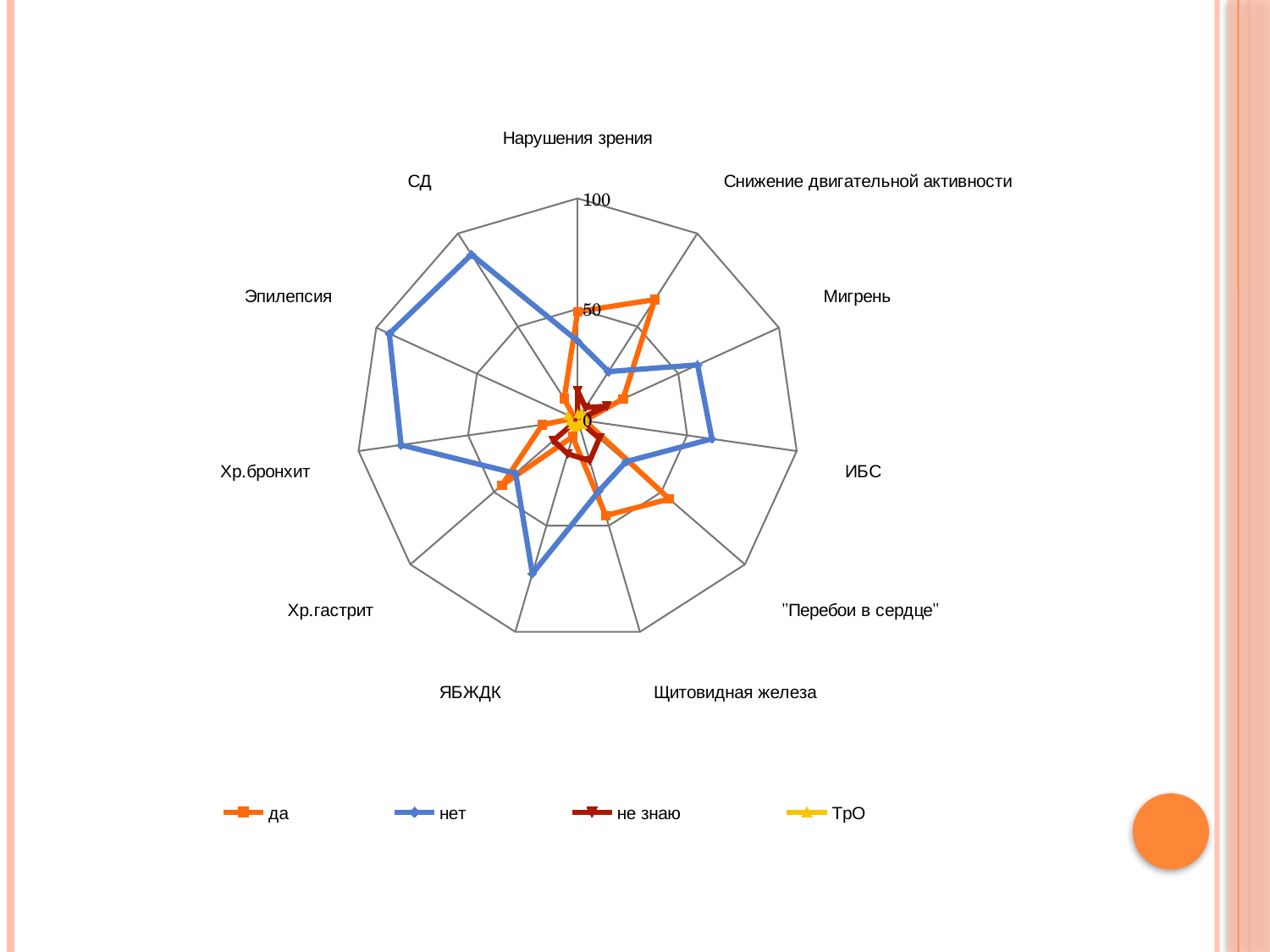

### Chart

| Category | да | нет | не знаю | ТрО |
|---|---|---|---|---|
| Нарушения зрения | 48.8 | 35.5 | 13.0 | 2.7 |
| Снижение двигательной активности | 64.5 | 25.8 | 6.5 | 3.2 |
| Мигрень | 22.6 | 59.6 | 14.5 | 3.4 |
| ИБС | 3.2 | 61.3 | 0.0 | 3.2 |
| "Перебои в сердце" | 54.8 | 29.0 | 13.0 | 3.2 |
| Щитовидная железа | 45.2 | 33.800000000000004 | 19.4 | 1.6 |
| ЯБЖДК | 8.1 | 72.6 | 16.1 | 3.2 |
| Хр.гастрит | 45.2 | 37.1 | 14.5 | 3.2 |
| Хр.бронхит | 16.1 | 80.6 | 0.0 | 3.3 |
| Эпилепсия | 1.6 | 93.5 | 0.0 | 4.9 |
| СД | 11.3 | 88.7 | 0.0 | None |
#